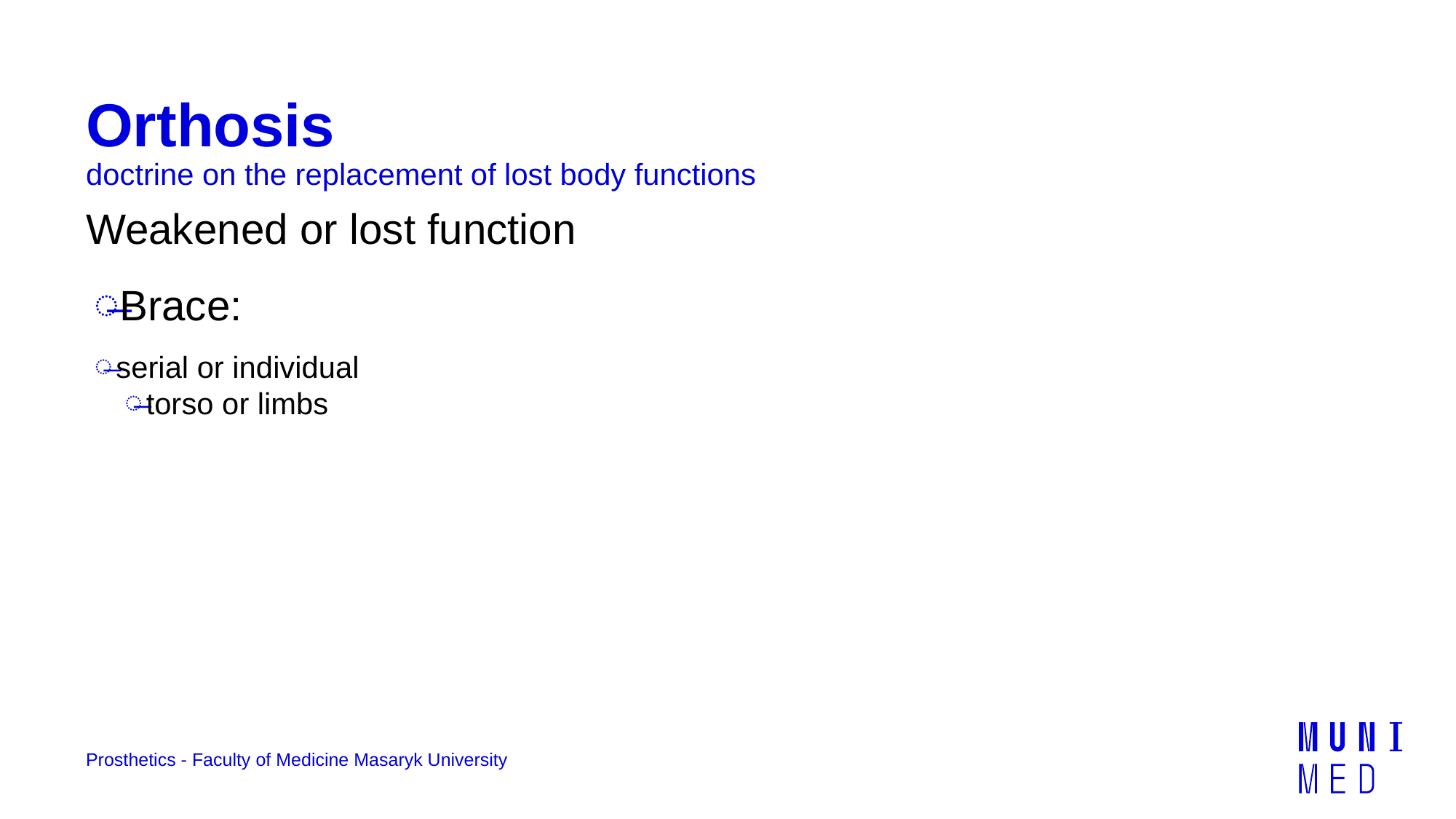

# Orthosis

doctrine on the replacement of lost body functions

Weakened or lost function
Brace:
serial or individual
torso or limbs
Prosthetics - Faculty of Medicine Masaryk University